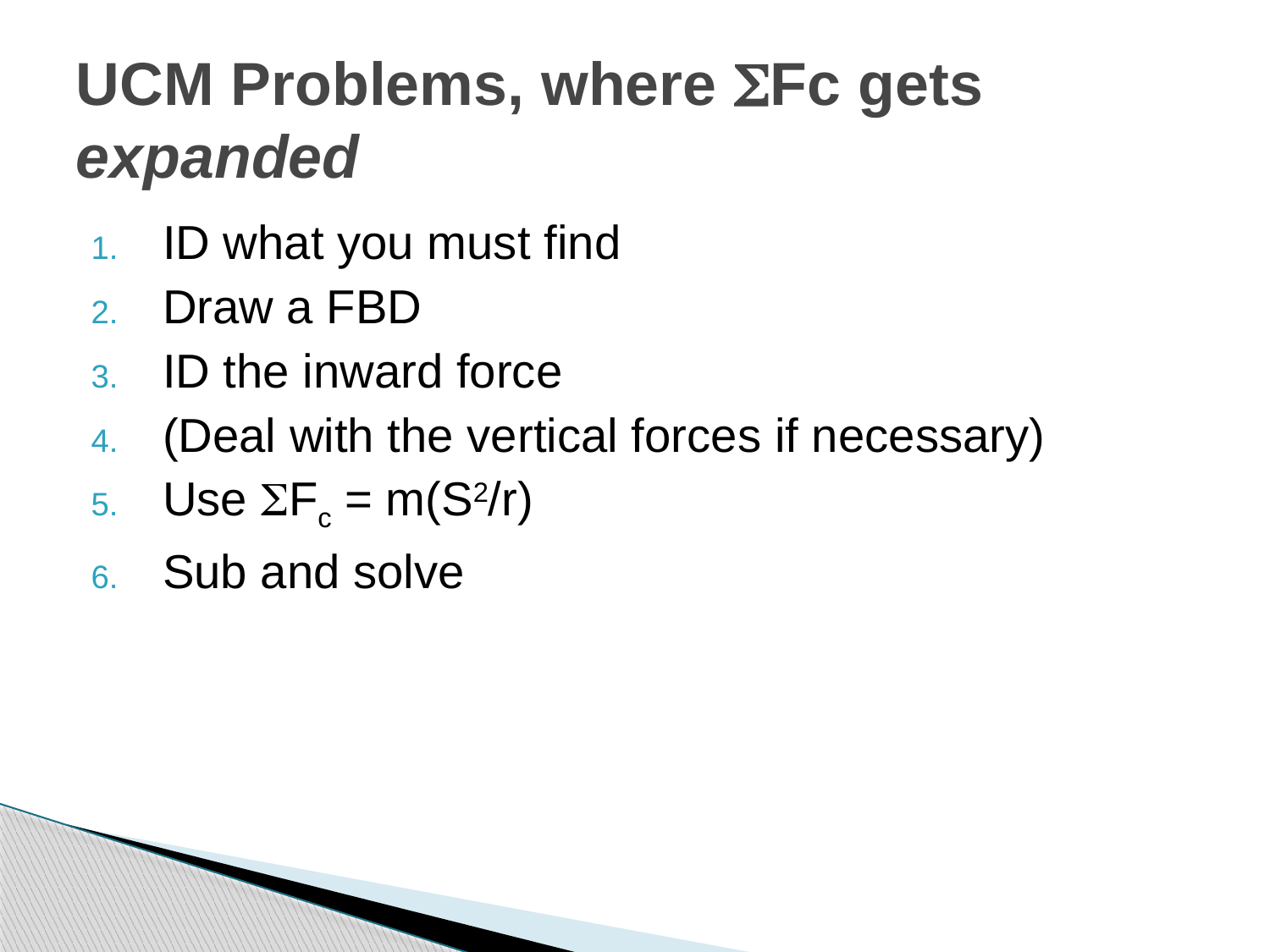

# UCM Problems, where ΣFc gets expanded
ID what you must find
Draw a FBD
ID the inward force
(Deal with the vertical forces if necessary)
Use ΣFc = m(S2/r)
Sub and solve